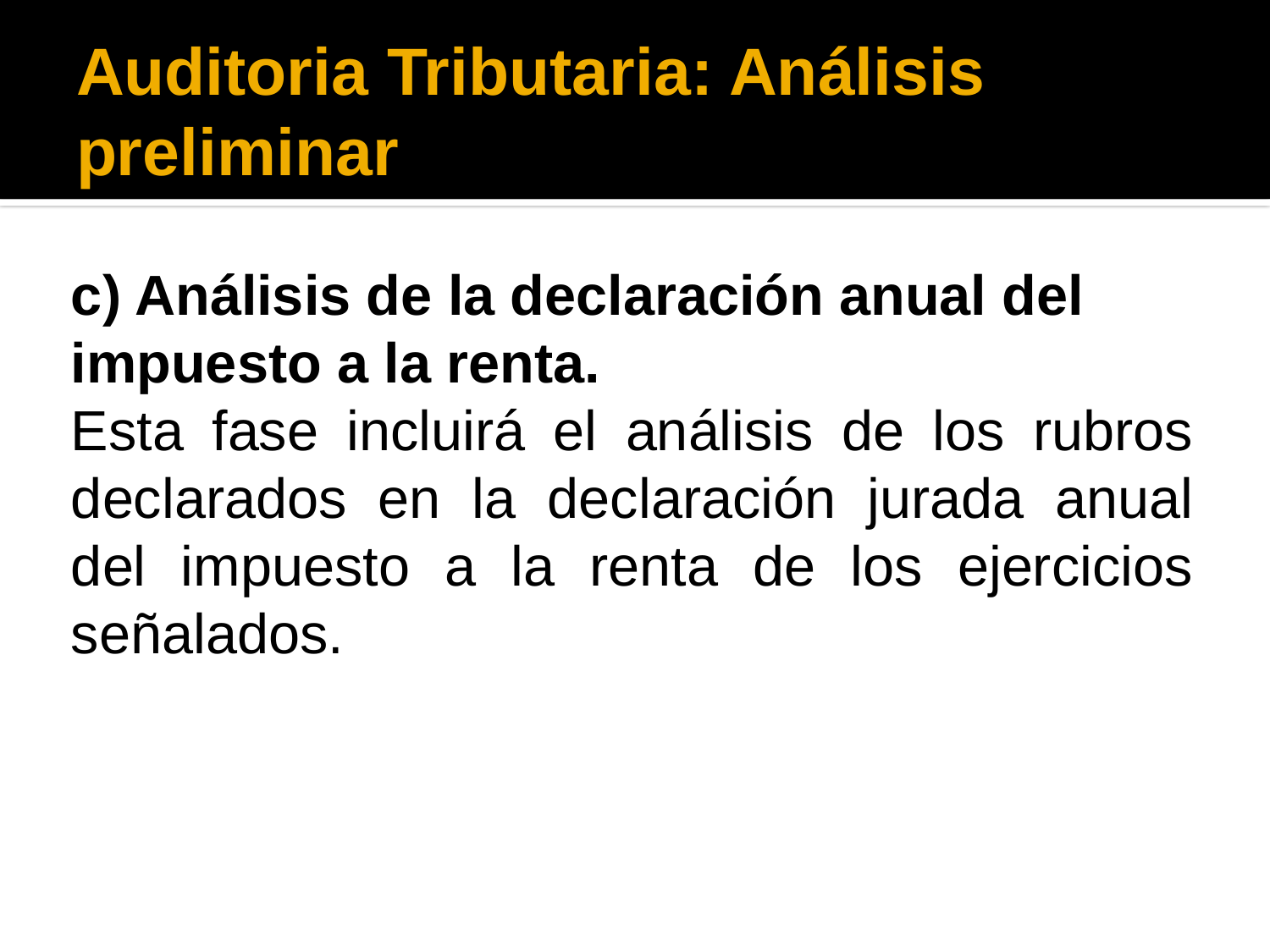

# Auditoria Tributaria: Análisis preliminar
c) Análisis de la declaración anual del impuesto a la renta.
Esta fase incluirá el análisis de los rubros declarados en la declaración jurada anual del impuesto a la renta de los ejercicios señalados.